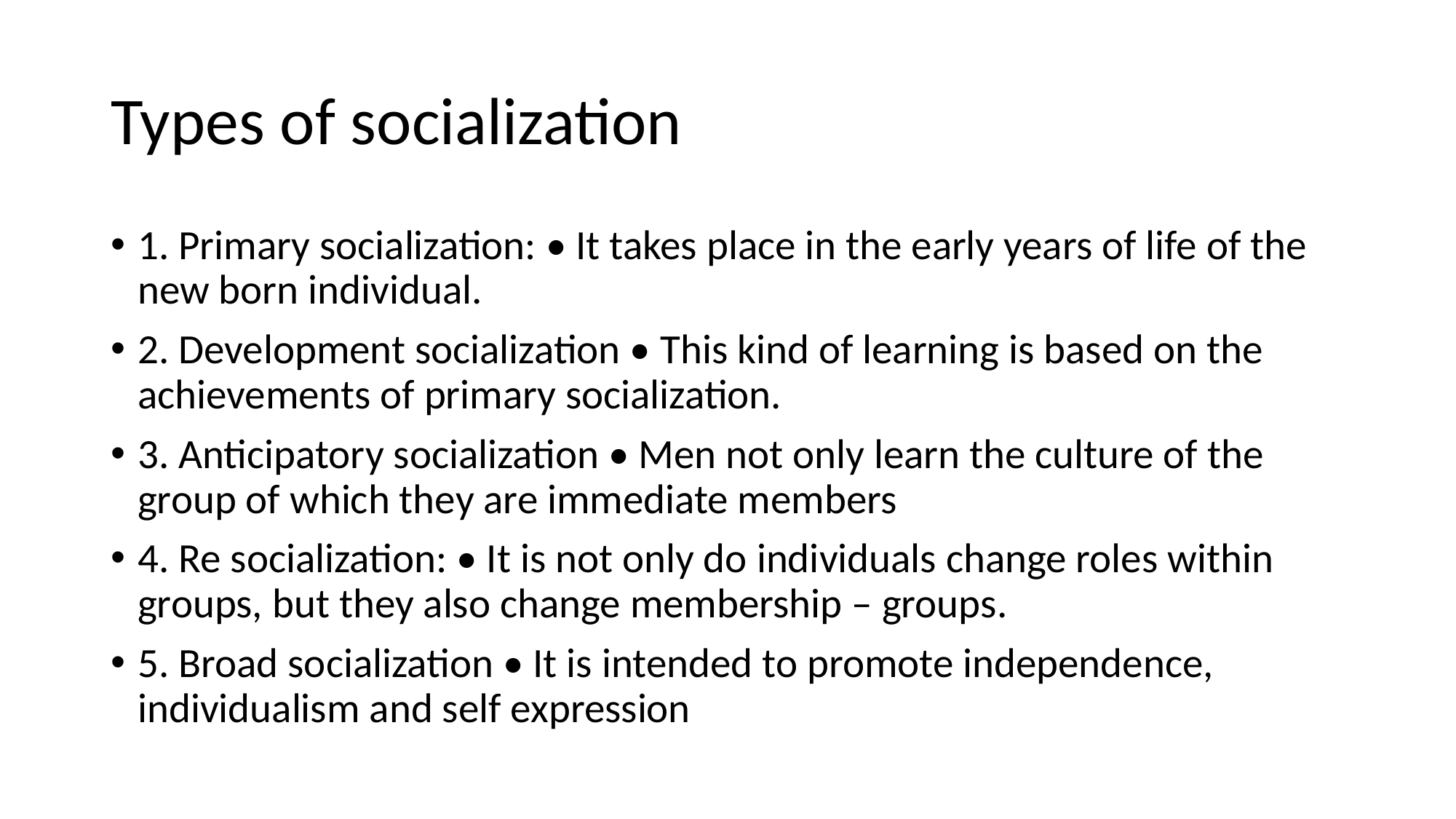

# Types of socialization
1. Primary socialization: • It takes place in the early years of life of the new born individual.
2. Development socialization • This kind of learning is based on the achievements of primary socialization.
3. Anticipatory socialization • Men not only learn the culture of the group of which they are immediate members
4. Re socialization: • It is not only do individuals change roles within groups, but they also change membership – groups.
5. Broad socialization • It is intended to promote independence, individualism and self expression